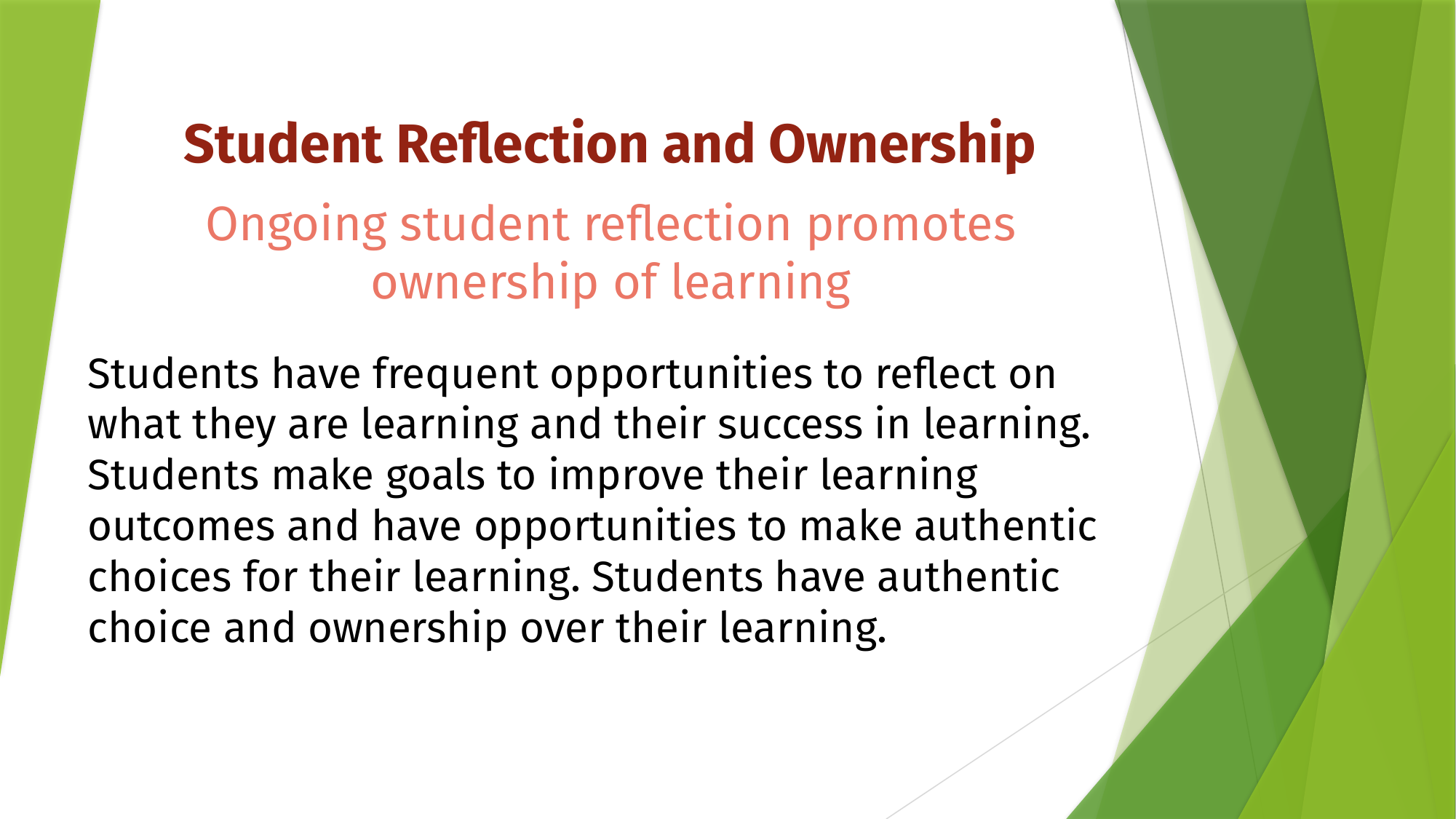

# Student Reflection and Ownership
Ongoing student reflection promotes ownership of learning
Students have frequent opportunities to reflect on what they are learning and their success in learning. Students make goals to improve their learning outcomes and have opportunities to make authentic choices for their learning. Students have authentic choice and ownership over their learning.